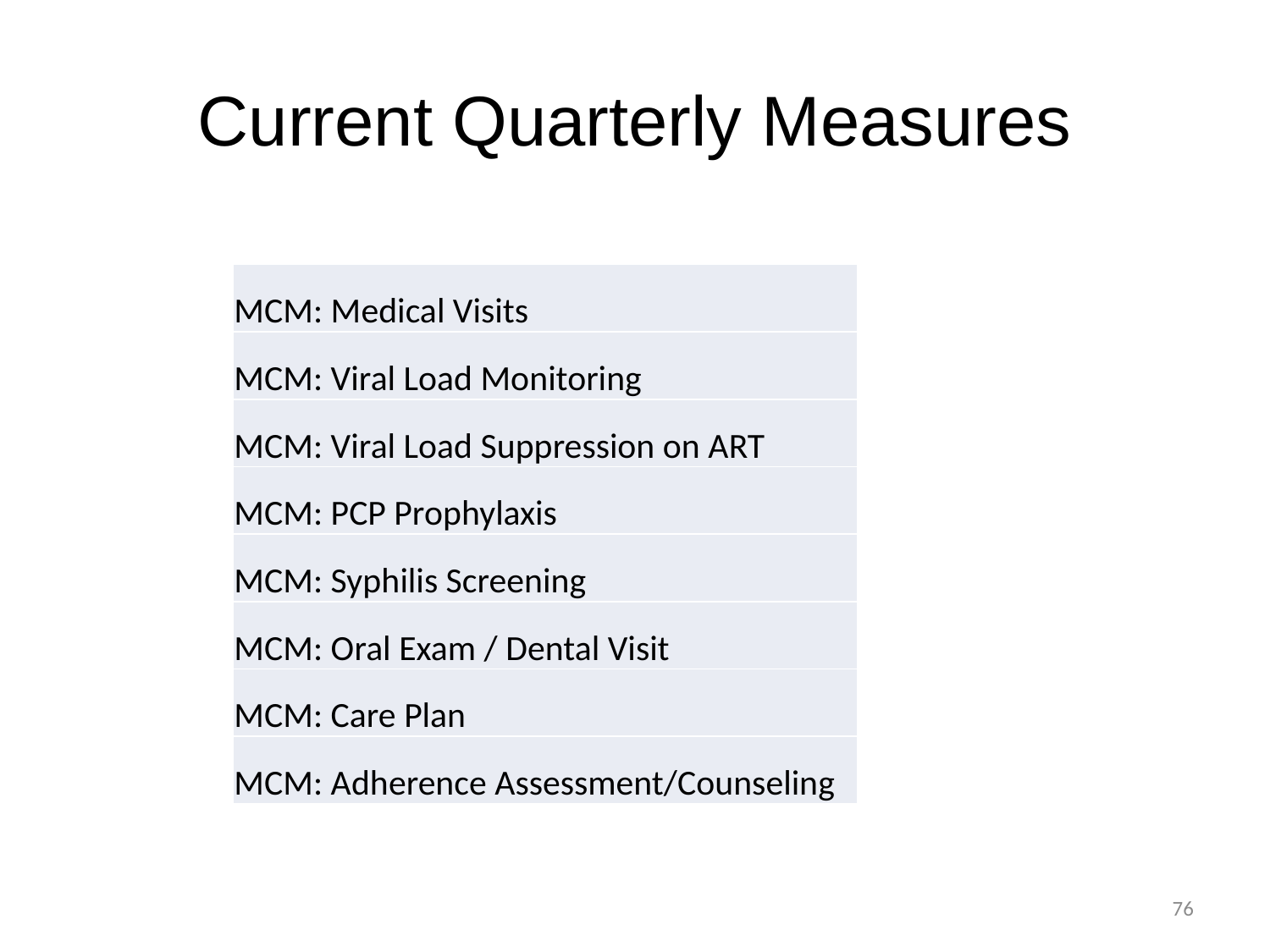

# Current Quarterly Measures
| MCM: Medical Visits |
| --- |
| MCM: Viral Load Monitoring |
| MCM: Viral Load Suppression on ART |
| MCM: PCP Prophylaxis |
| MCM: Syphilis Screening |
| MCM: Oral Exam / Dental Visit |
| MCM: Care Plan |
| MCM: Adherence Assessment/Counseling |
76